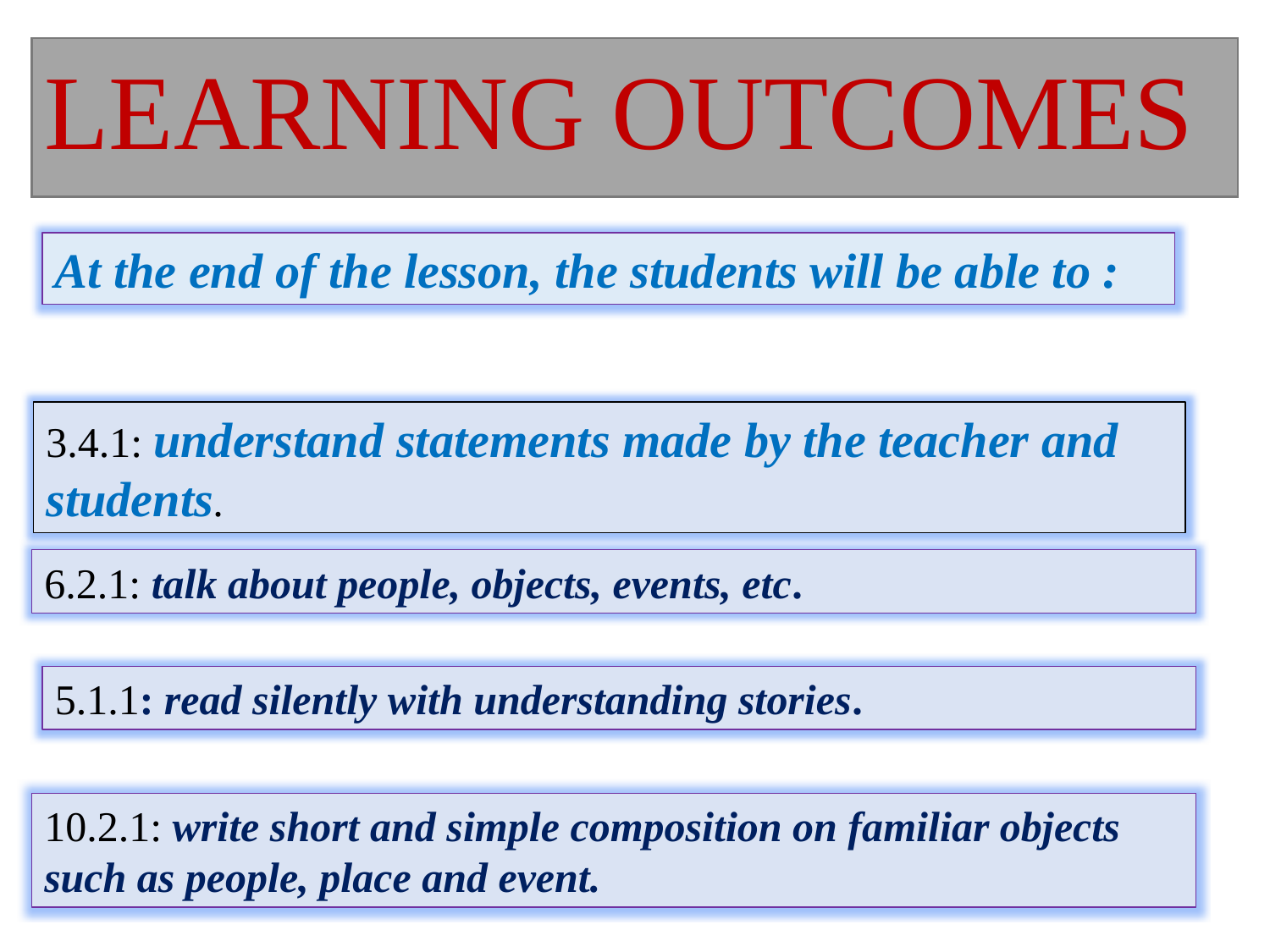

# LEARNING OUTCOMES
At the end of the lesson, the students will be able to :
3.4.1: understand statements made by the teacher and students.
6.2.1: talk about people, objects, events, etc.
5.1.1: read silently with understanding stories.
10.2.1: write short and simple composition on familiar objects such as people, place and event.